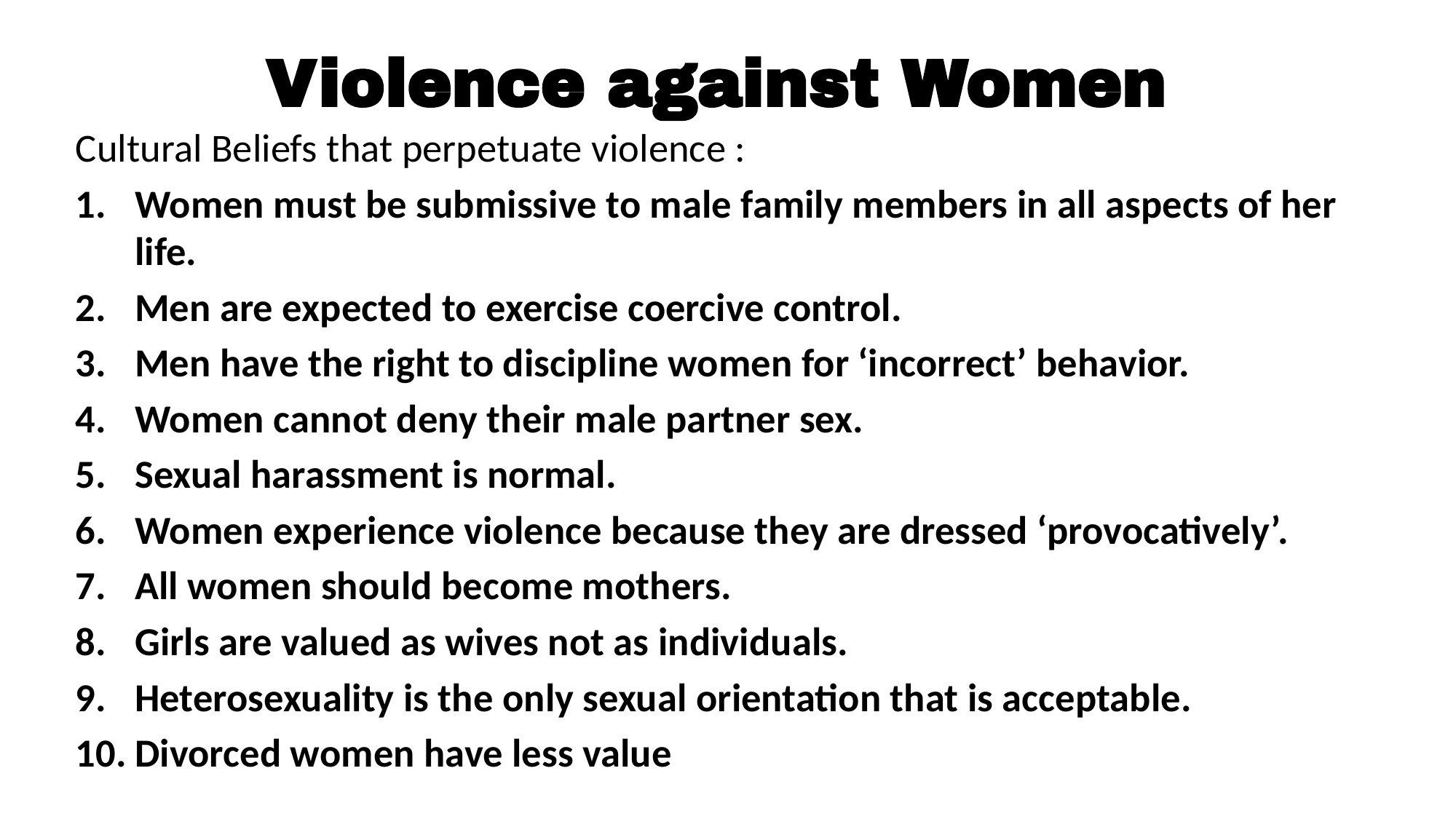

# Violence against Women
Cultural Beliefs that perpetuate violence :
Women must be submissive to male family members in all aspects of her life.
Men are expected to exercise coercive control.
Men have the right to discipline women for ‘incorrect’ behavior.
Women cannot deny their male partner sex.
Sexual harassment is normal.
Women experience violence because they are dressed ‘provocatively’.
All women should become mothers.
Girls are valued as wives not as individuals.
Heterosexuality is the only sexual orientation that is acceptable.
Divorced women have less value